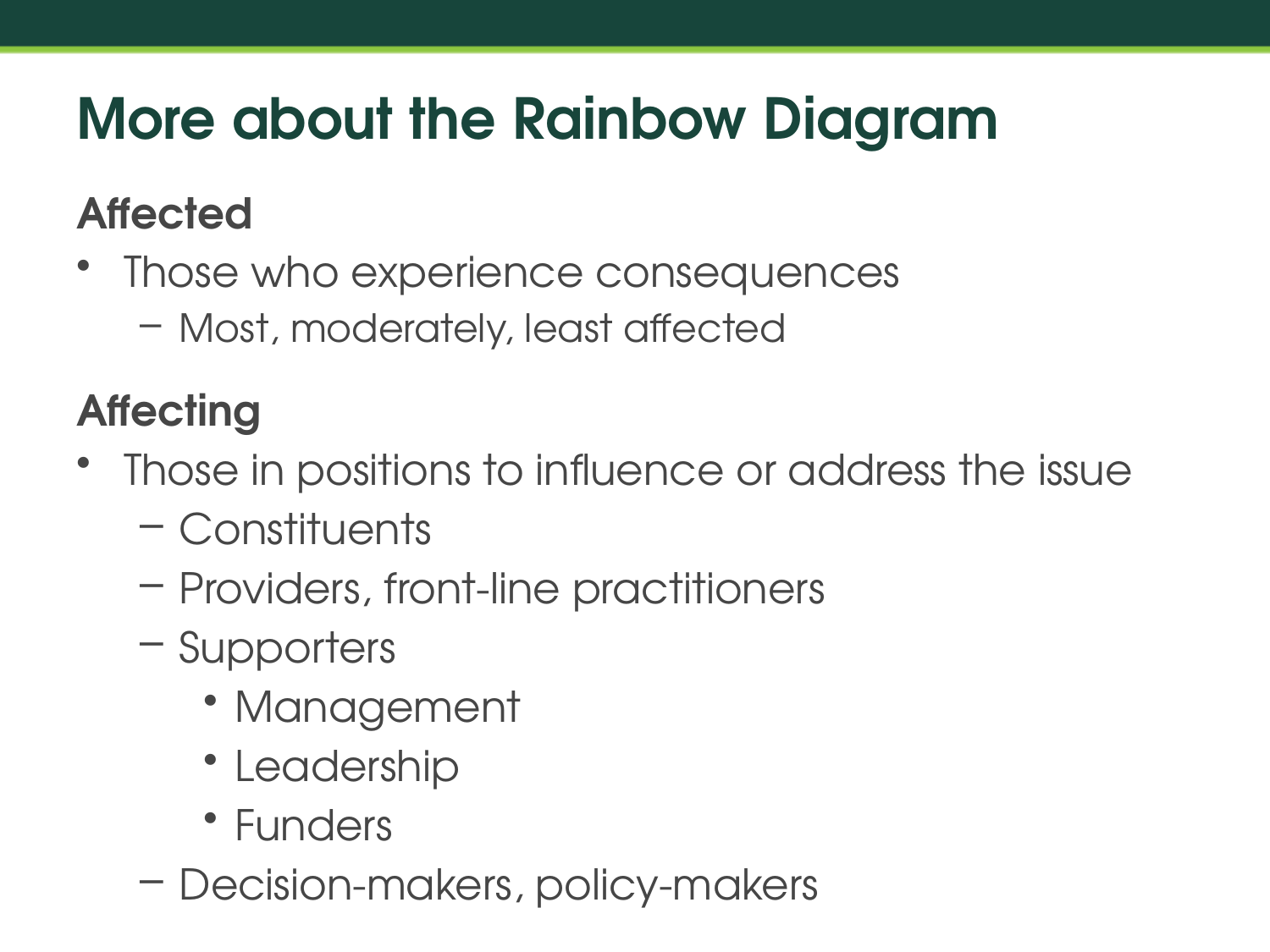

# More about the Rainbow Diagram
Affected
Those who experience consequences
Most, moderately, least affected

Affecting
Those in positions to influence or address the issue
Constituents
Providers, front-line practitioners
Supporters
Management
Leadership
Funders
Decision-makers, policy-makers